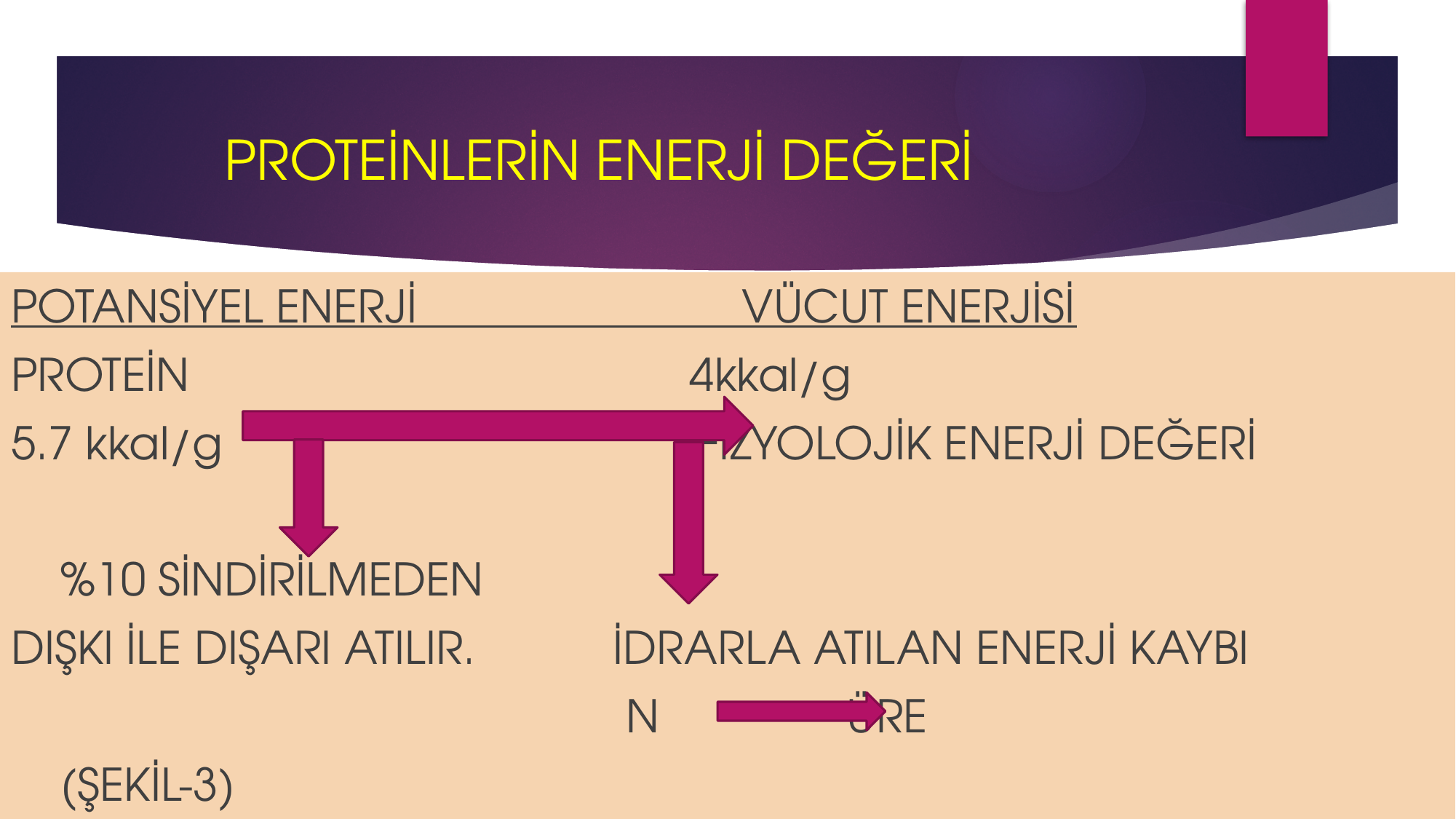

# PROTEİNLERİN ENERJİ DEĞERİ
POTANSİYEL ENERJİ                          VÜCUT ENERJİSİ
PROTEİN                                        4kkal/g
5.7 kkal/g                                      FİZYOLOJİK ENERJİ DEĞERİ

    %10 SİNDİRİLMEDEN
DIŞKI İLE DIŞARI ATILIR.           İDRARLA ATILAN ENERJİ KAYBI
                                                 N               ÜRE
    (ŞEKİL-3)